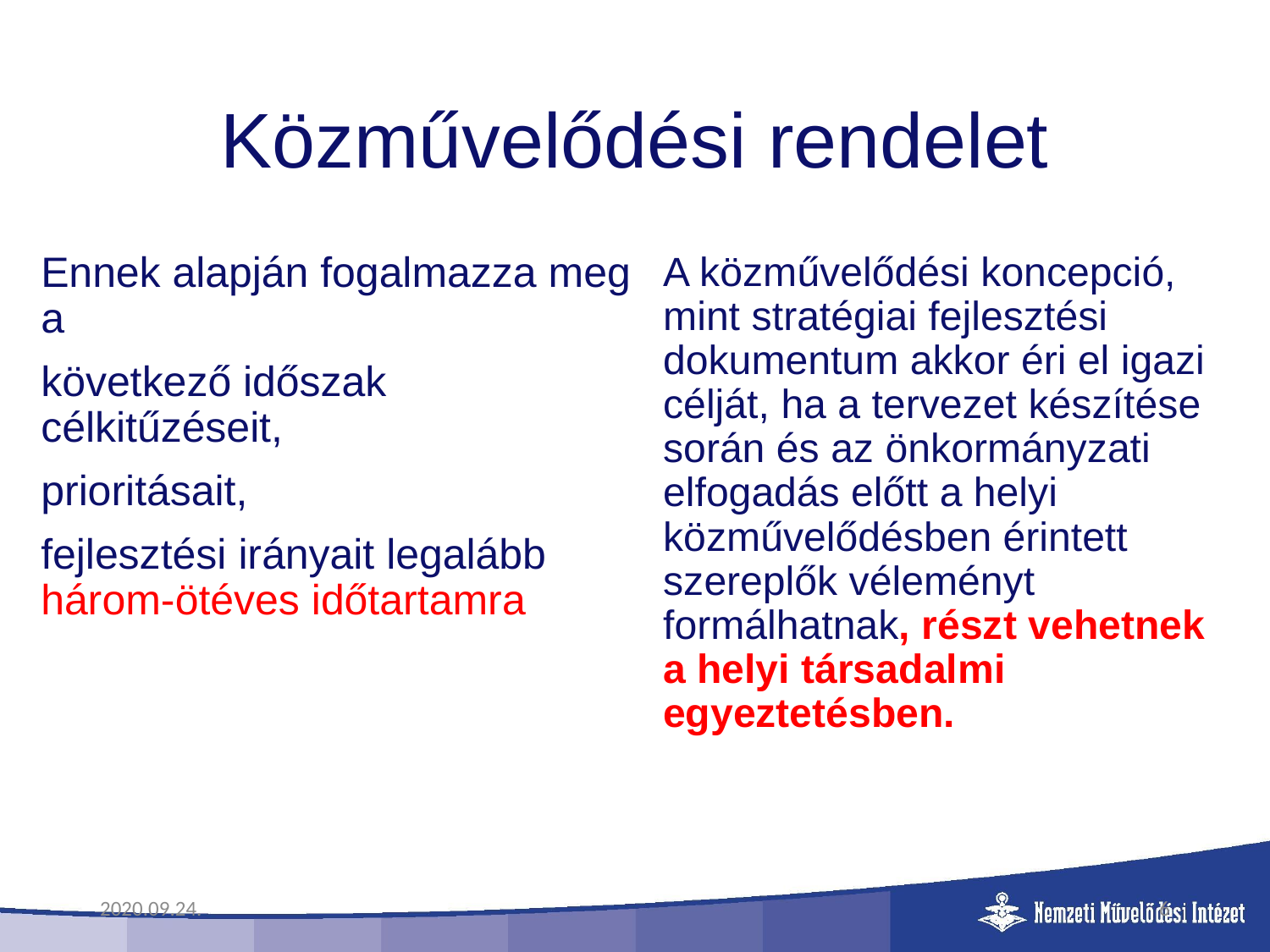

# Közművelődési rendelet
Ennek alapján fogalmazza meg a
következő időszak célkitűzéseit,
prioritásait,
fejlesztési irányait legalább három-ötéves időtartamra
A közművelődési koncepció, mint stratégiai fejlesztési dokumentum akkor éri el igazi célját, ha a tervezet készítése során és az önkormányzati elfogadás előtt a helyi közművelődésben érintett szereplők véleményt formálhatnak, részt vehetnek a helyi társadalmi egyeztetésben.

2020.09.24.
6